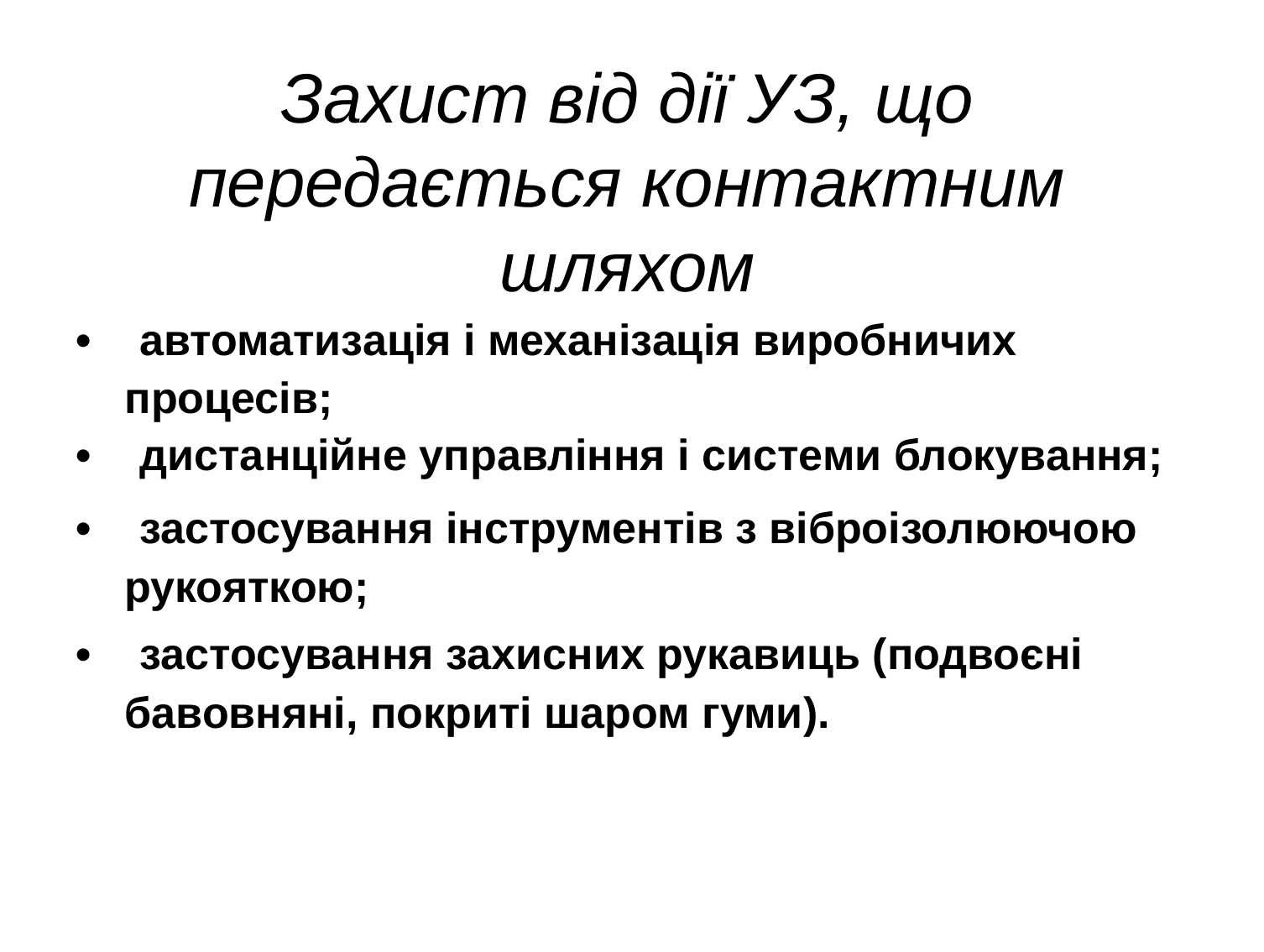

Захист від дії УЗ, що передається контактним
шляхом
•    автоматизація і механізація виробничих процесів;
•    дистанційне управління і системи блокування;
•    застосування інструментів з віброізолюючою рукояткою;
•    застосування захисних рукавиць (подвоєні бавовняні, покриті шаром гуми).